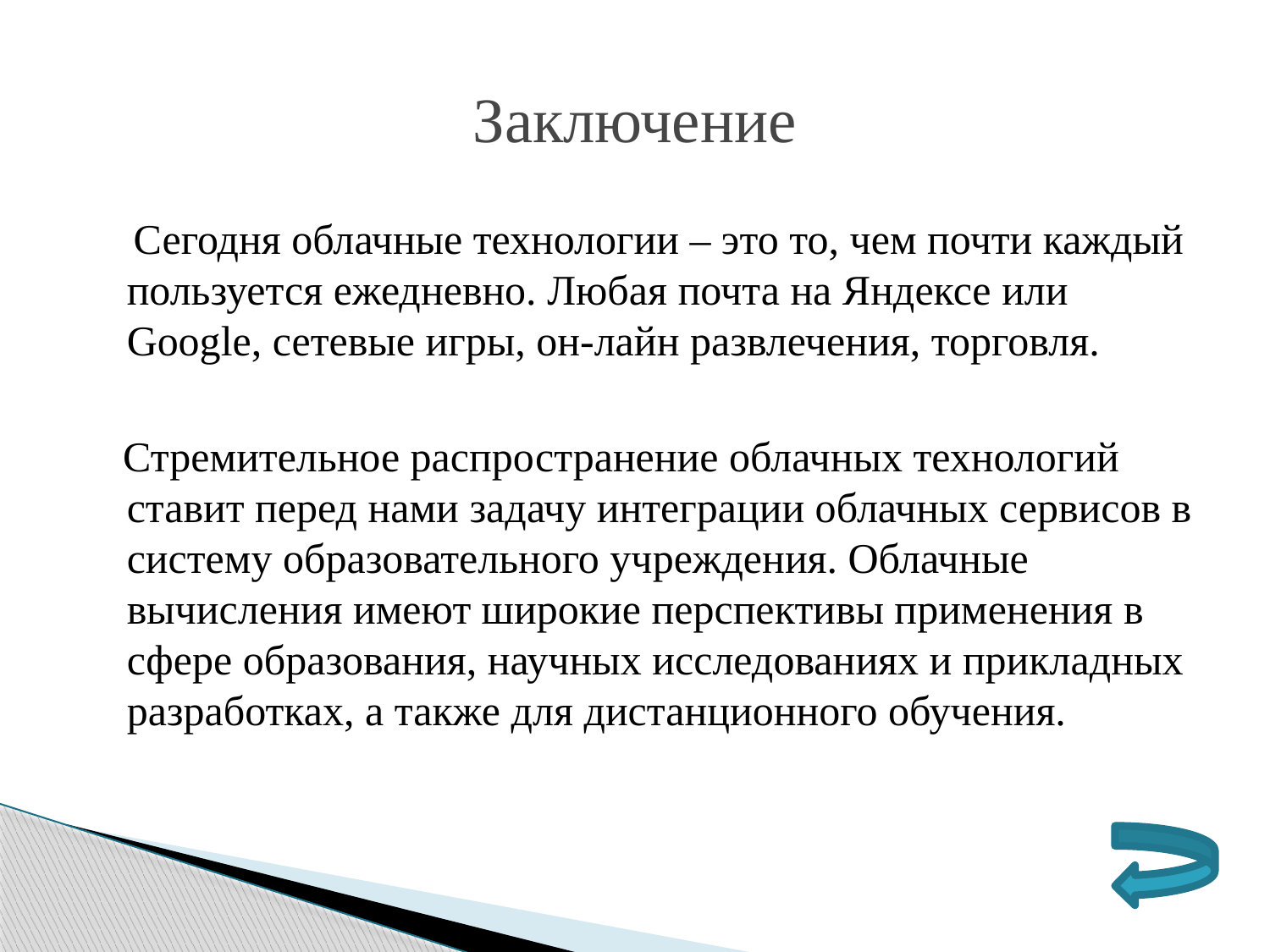

# Заключение
    Сегодня облачные технологии – это то, чем почти каждый пользуется ежедневно. Любая почта на Яндексе или Google, сетевые игры, он-лайн развлечения, торговля.

   Стремительное распространение облачных технологий ставит перед нами задачу интеграции облачных сервисов в систему образовательного учреждения. Облачные вычисления имеют широкие перспективы применения в сфере образования, научных исследованиях и прикладных разработках, а также для дистанционного обучения.